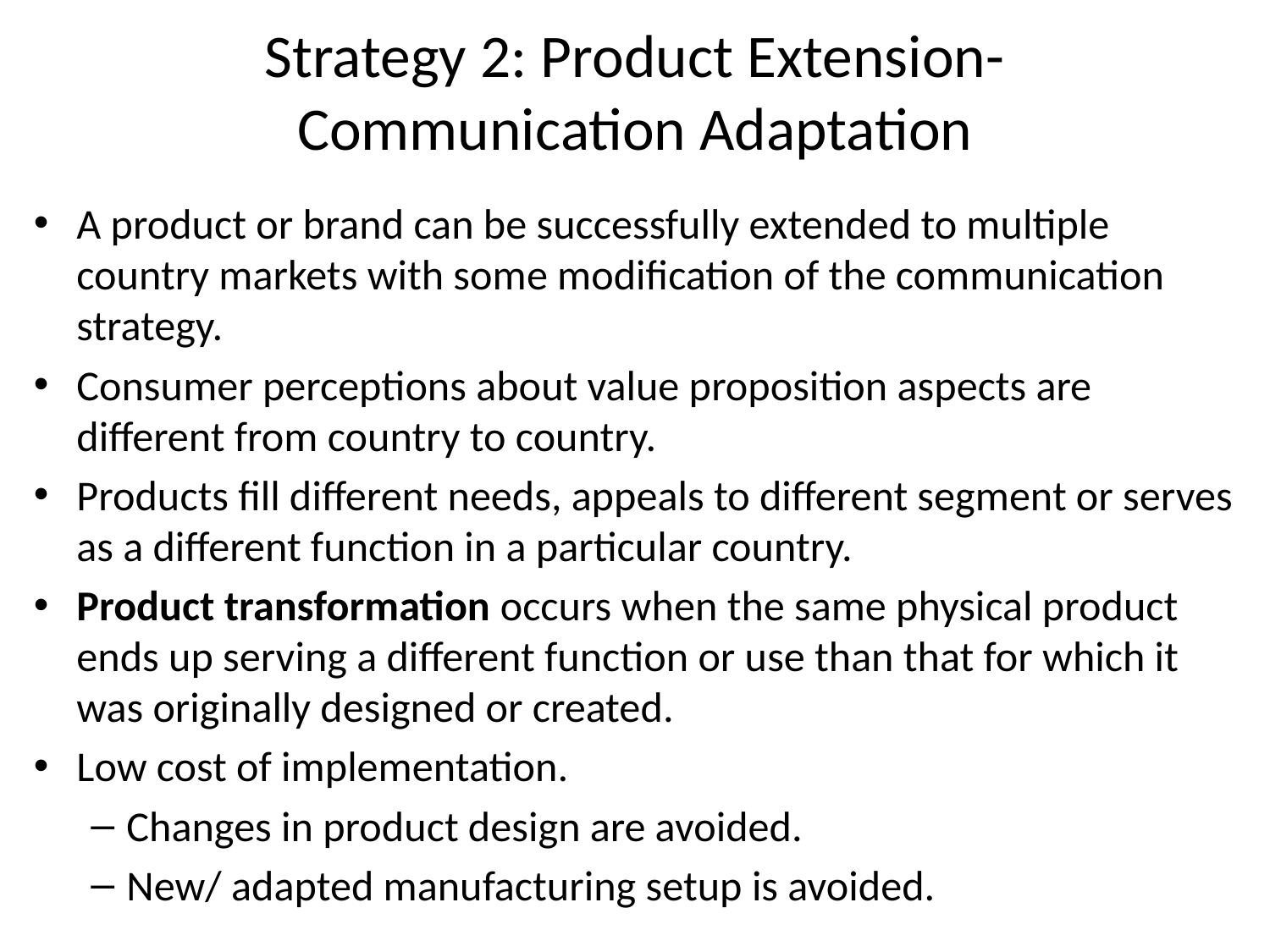

# Strategy 2: Product Extension-Communication Adaptation
A product or brand can be successfully extended to multiple country markets with some modification of the communication strategy.
Consumer perceptions about value proposition aspects are different from country to country.
Products fill different needs, appeals to different segment or serves as a different function in a particular country.
Product transformation occurs when the same physical product ends up serving a different function or use than that for which it was originally designed or created.
Low cost of implementation.
Changes in product design are avoided.
New/ adapted manufacturing setup is avoided.